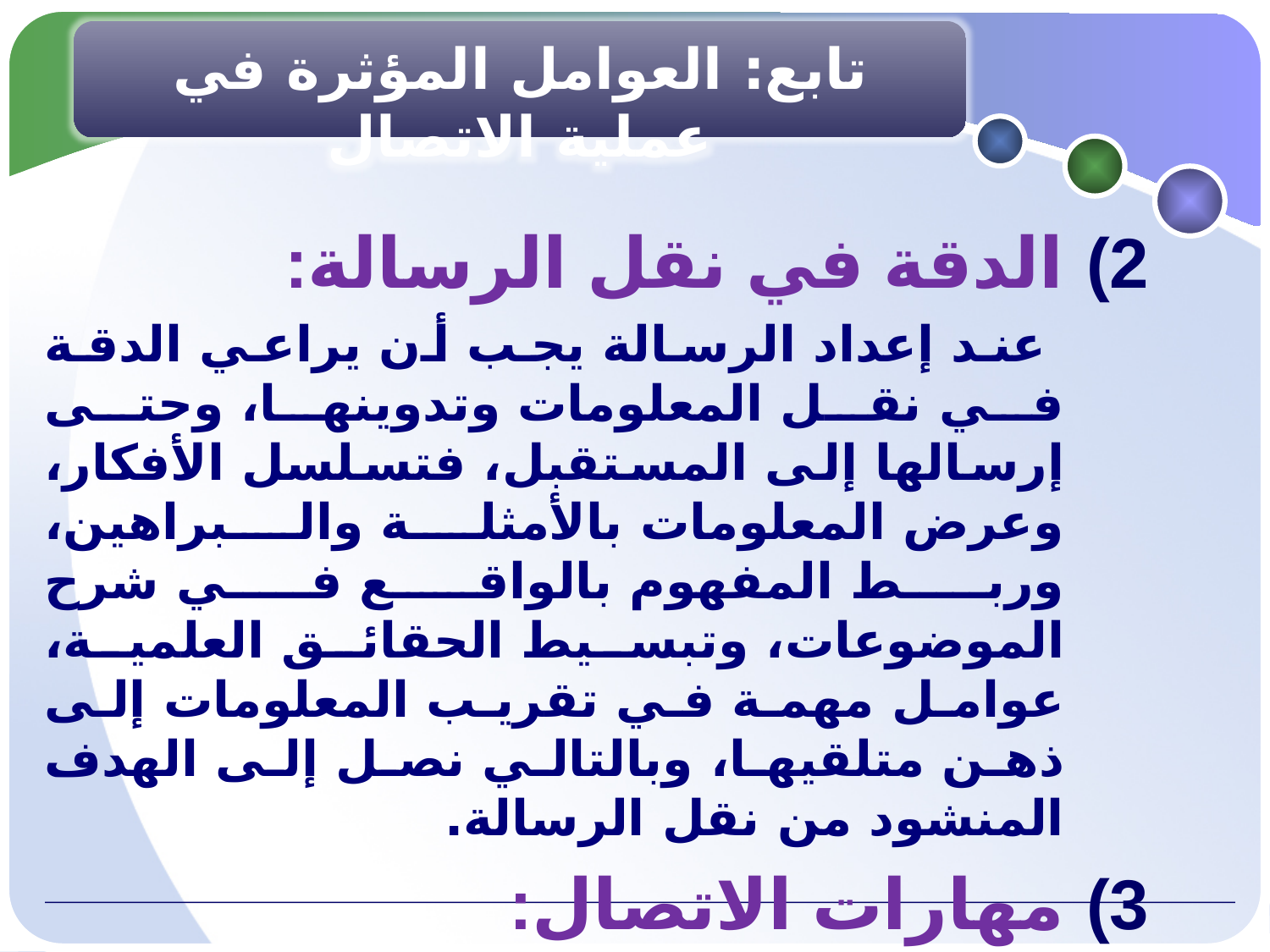

تابع: العوامل المؤثرة في عملية الاتصال
الدقة في نقل الرسالة:
      عند إعداد الرسالة يجب أن يراعي الدقة في نقل المعلومات وتدوينها، وحتى إرسالها إلى المستقبل، فتسلسل الأفكار، وعرض المعلومات بالأمثلة والبراهين، وربط المفهوم بالواقع في شرح الموضوعات، وتبسيط الحقائق العلمية، عوامل مهمة في تقريب المعلومات إلى ذهن متلقيها، وبالتالي نصل إلى الهدف المنشود من نقل الرسالة.
مهارات الاتصال:
    وتشمل مهارات التحدث، الكتابة، القراءة، الاستماع، التفكير.